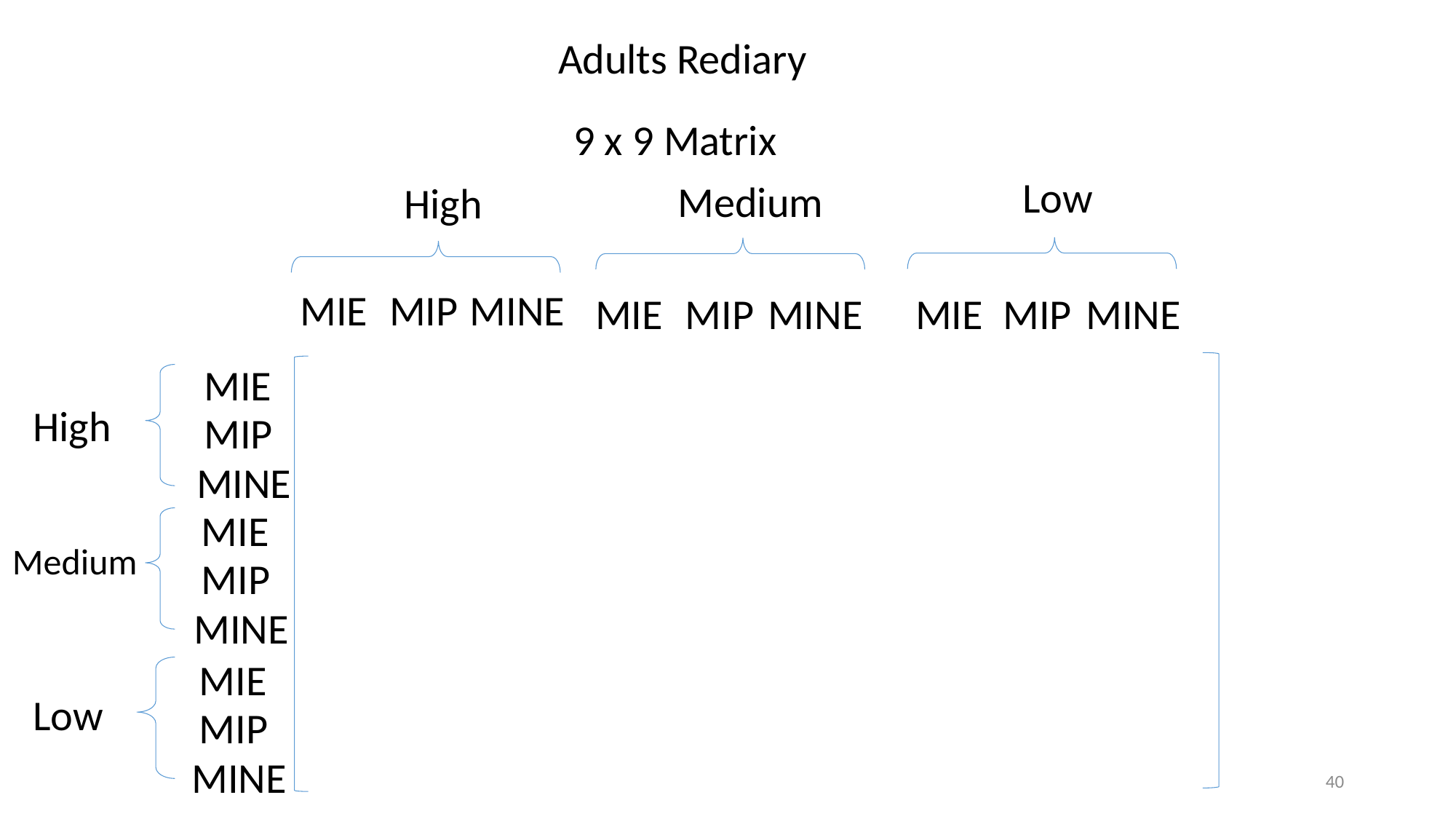

# Adults Rediary
9 x 9 Matrix

Low
Medium
High
MIE
MIP
MINE
MIE
MIP
MINE
MIE
MINE
MIP

MIE

High
MIP
MINE
MIE

Medium
MIP
MINE
MIE

Low
MIP
MINE
40